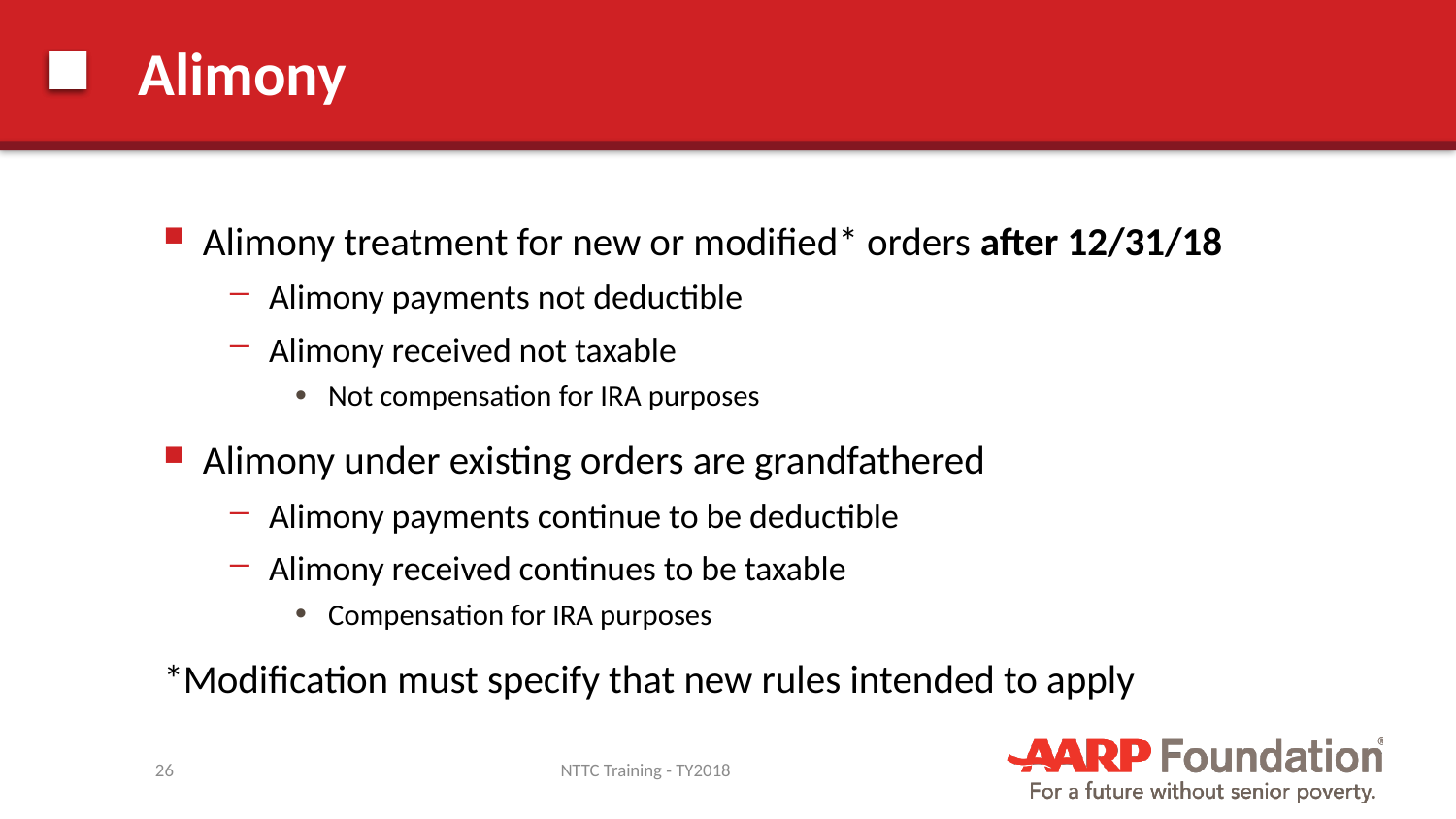

# Alimony
Alimony treatment for new or modified* orders after 12/31/18
Alimony payments not deductible
Alimony received not taxable
Not compensation for IRA purposes
Alimony under existing orders are grandfathered
Alimony payments continue to be deductible
Alimony received continues to be taxable
Compensation for IRA purposes
*Modification must specify that new rules intended to apply
26
NTTC Training - TY2018